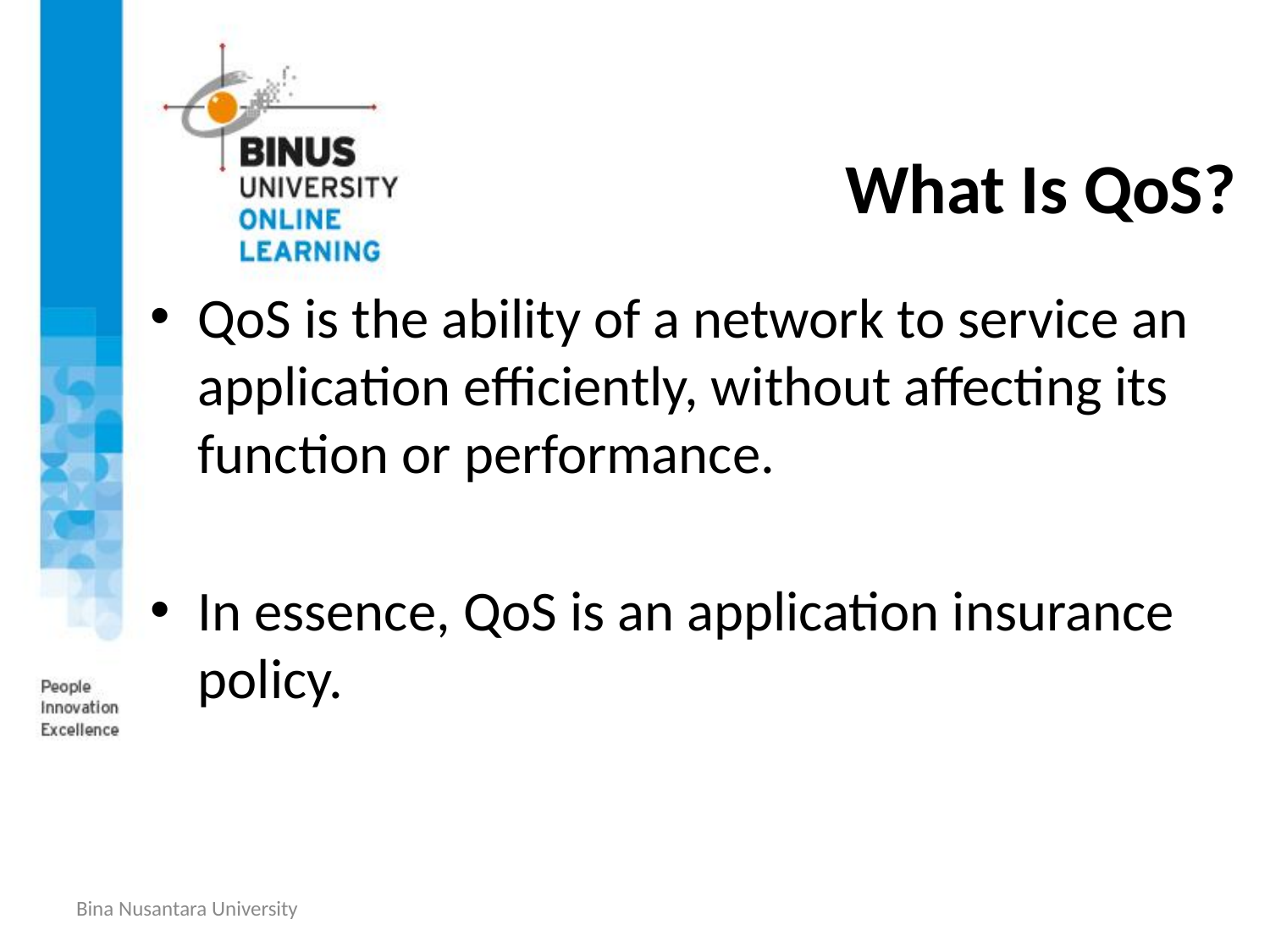

# What Is QoS?
QoS is the ability of a network to service an application efficiently, without affecting its function or performance.

In essence, QoS is an application insurance policy.
Bina Nusantara University